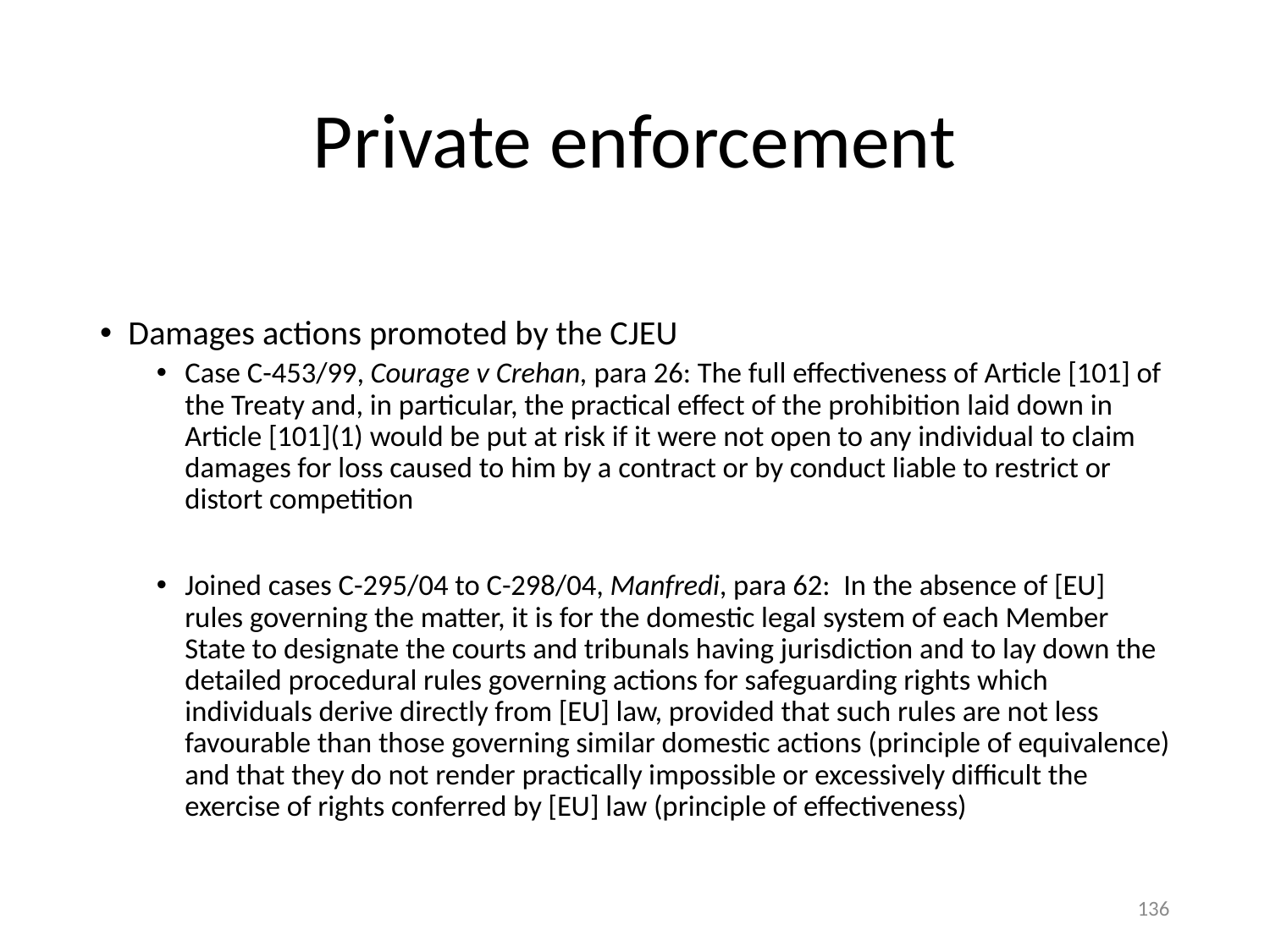

# Private enforcement
Damages actions promoted by the CJEU
Case C-453/99, Courage v Crehan, para 26: The full effectiveness of Article [101] of the Treaty and, in particular, the practical effect of the prohibition laid down in Article [101](1) would be put at risk if it were not open to any individual to claim damages for loss caused to him by a contract or by conduct liable to restrict or distort competition

Joined cases C-295/04 to C-298/04, Manfredi, para 62:  In the absence of [EU] rules governing the matter, it is for the domestic legal system of each Member State to designate the courts and tribunals having jurisdiction and to lay down the detailed procedural rules governing actions for safeguarding rights which individuals derive directly from [EU] law, provided that such rules are not less favourable than those governing similar domestic actions (principle of equivalence) and that they do not render practically impossible or excessively difficult the exercise of rights conferred by [EU] law (principle of effectiveness)

136